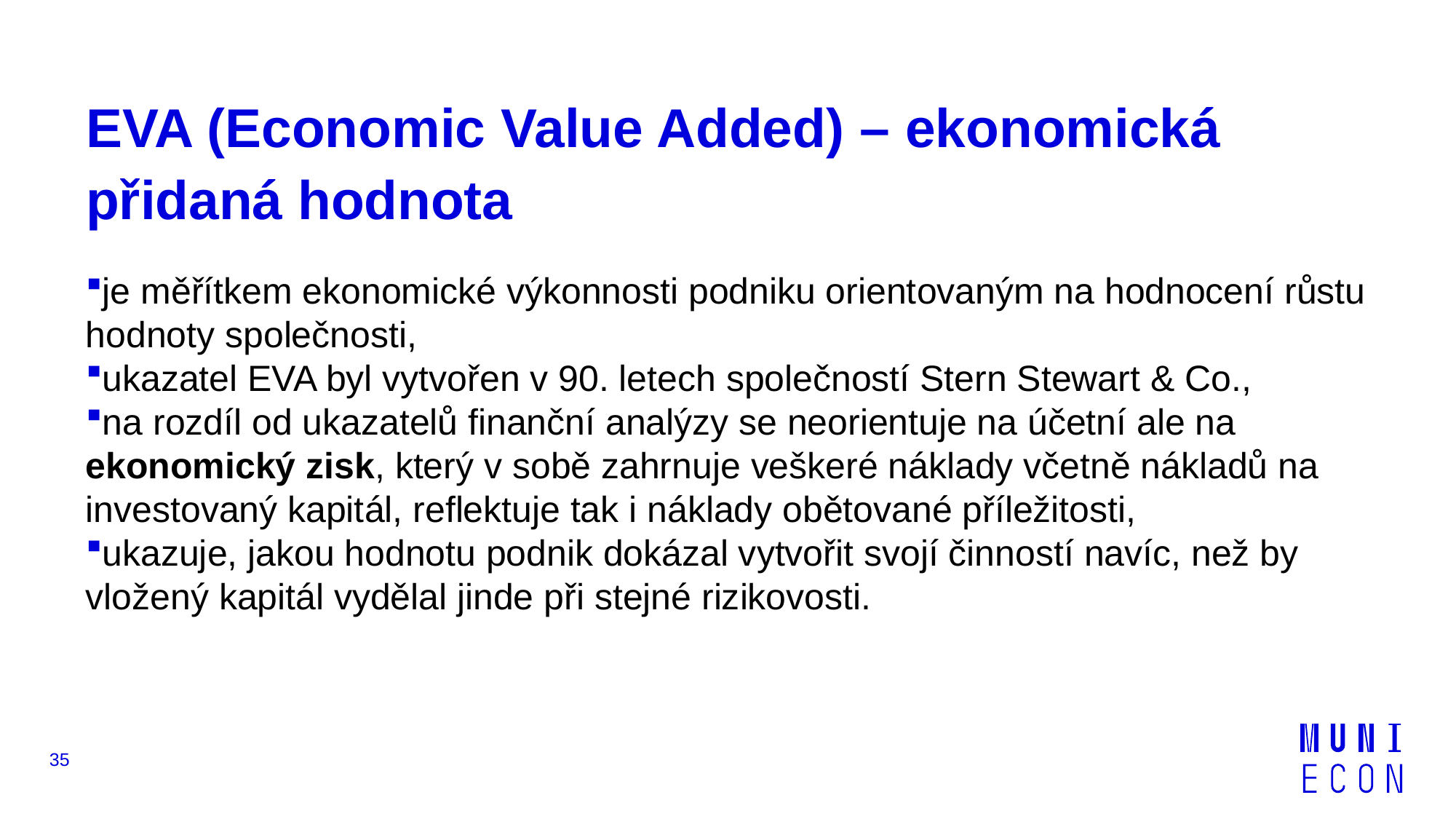

# EVA (Economic Value Added) – ekonomická přidaná hodnota

je měřítkem ekonomické výkonnosti podniku orientovaným na hodnocení růstu hodnoty společnosti,
ukazatel EVA byl vytvořen v 90. letech společností Stern Stewart & Co.,
na rozdíl od ukazatelů finanční analýzy se neorientuje na účetní ale na ekonomický zisk, který v sobě zahrnuje veškeré náklady včetně nákladů na investovaný kapitál, reflektuje tak i náklady obětované příležitosti,
ukazuje, jakou hodnotu podnik dokázal vytvořit svojí činností navíc, než by vložený kapitál vydělal jinde při stejné rizikovosti.

35